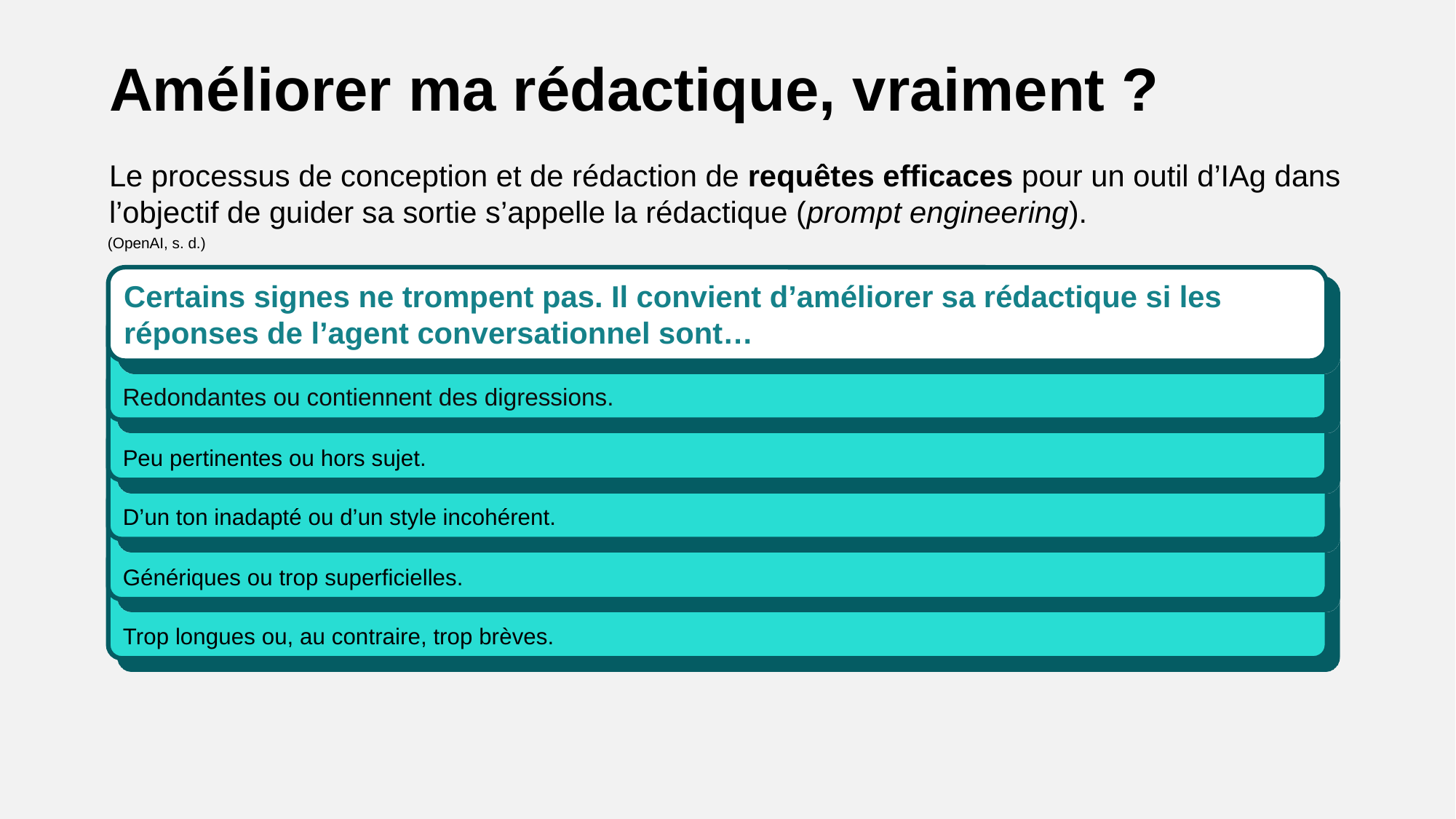

Améliorer ma rédactique, vraiment ?
Le processus de conception et de rédaction de requêtes efficaces pour un outil d’IAg dans l’objectif de guider sa sortie s’appelle la rédactique (prompt engineering).
(OpenAI, s. d.)
Certains signes ne trompent pas. Il convient d’améliorer sa rédactique si les réponses de l’agent conversationnel sont…
Redondantes ou contiennent des digressions.
Peu pertinentes ou hors sujet.
D’un ton inadapté ou d’un style incohérent.
Génériques ou trop superficielles.
Trop longues ou, au contraire, trop brèves.